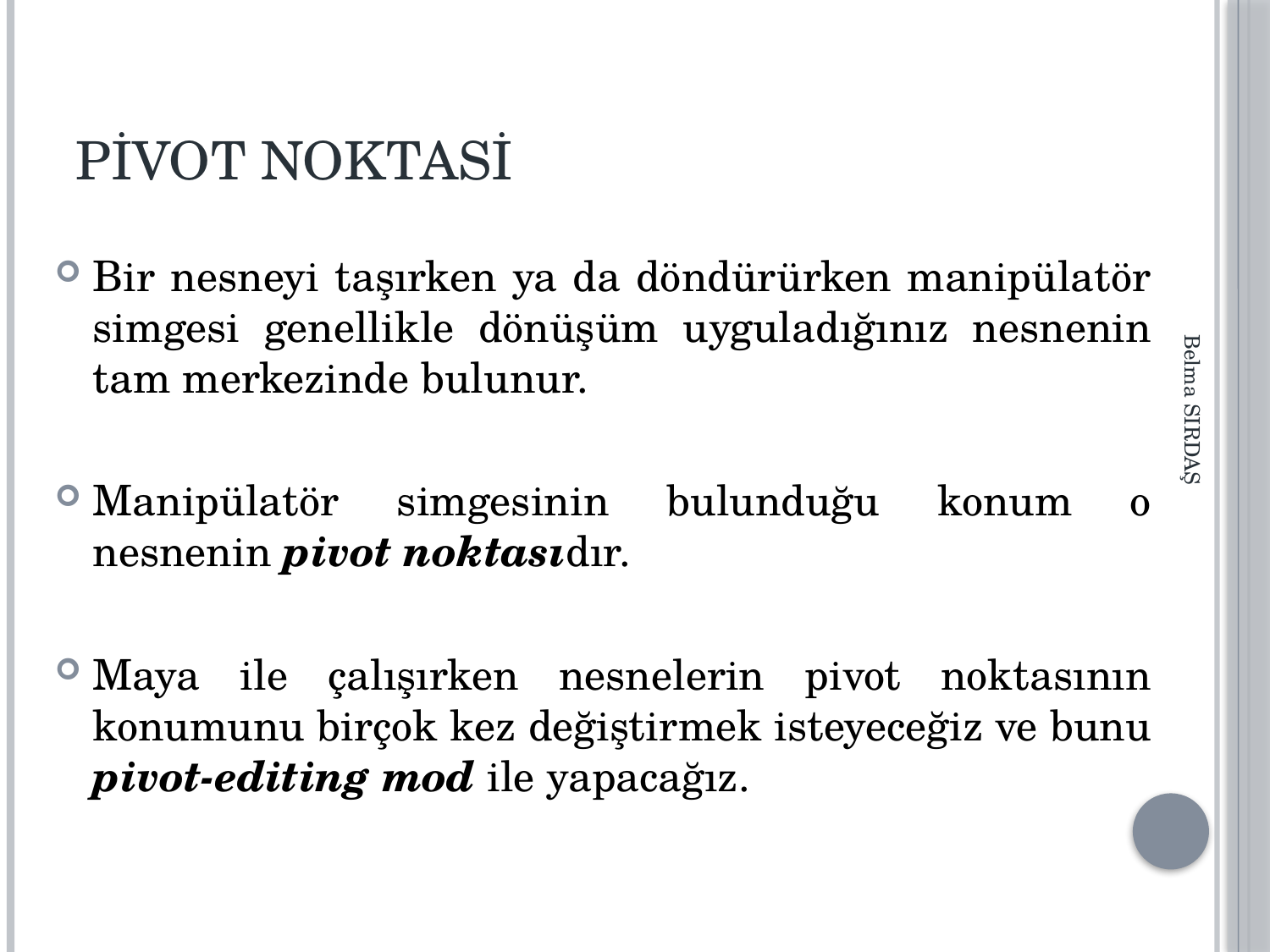

# Pivot Noktasi
Bir nesneyi taşırken ya da döndürürken manipülatör simgesi genellikle dönüşüm uyguladığınız nesnenin tam merkezinde bulunur.

Manipülatör simgesinin bulunduğu konum o nesnenin pivot noktasıdır.

Maya ile çalışırken nesnelerin pivot noktasının konumunu birçok kez değiştirmek isteyeceğiz ve bunu pivot-editing mod ile yapacağız.

Belma SIRDAŞ